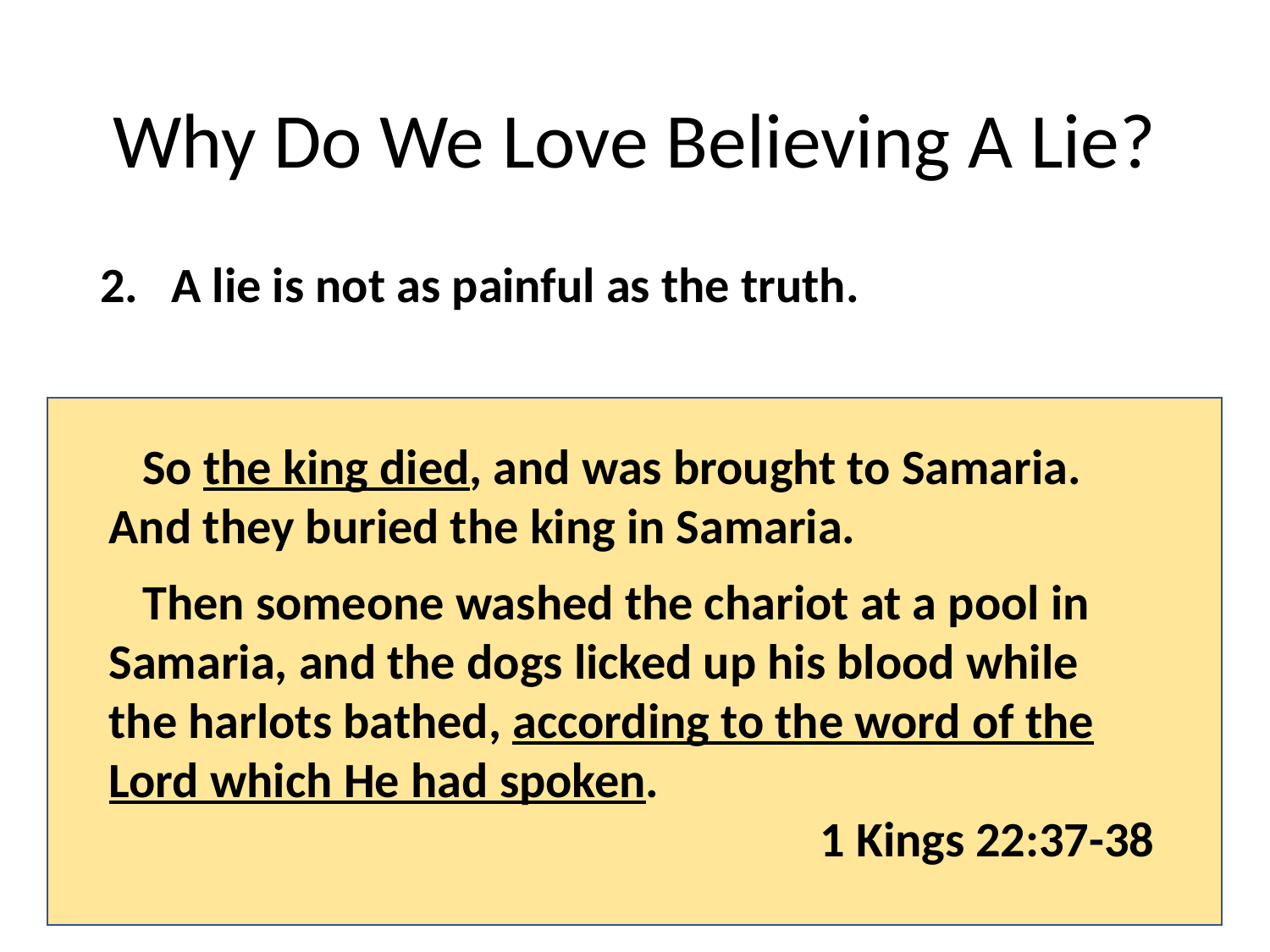

# Why Do We Love Believing A Lie?
A lie is not as painful as the truth.

   So the king died, and was brought to Samaria. And they buried the king in Samaria.

   Then someone washed the chariot at a pool in Samaria, and the dogs licked up his blood while the harlots bathed, according to the word of the Lord which He had spoken.
1 Kings 22:37-38